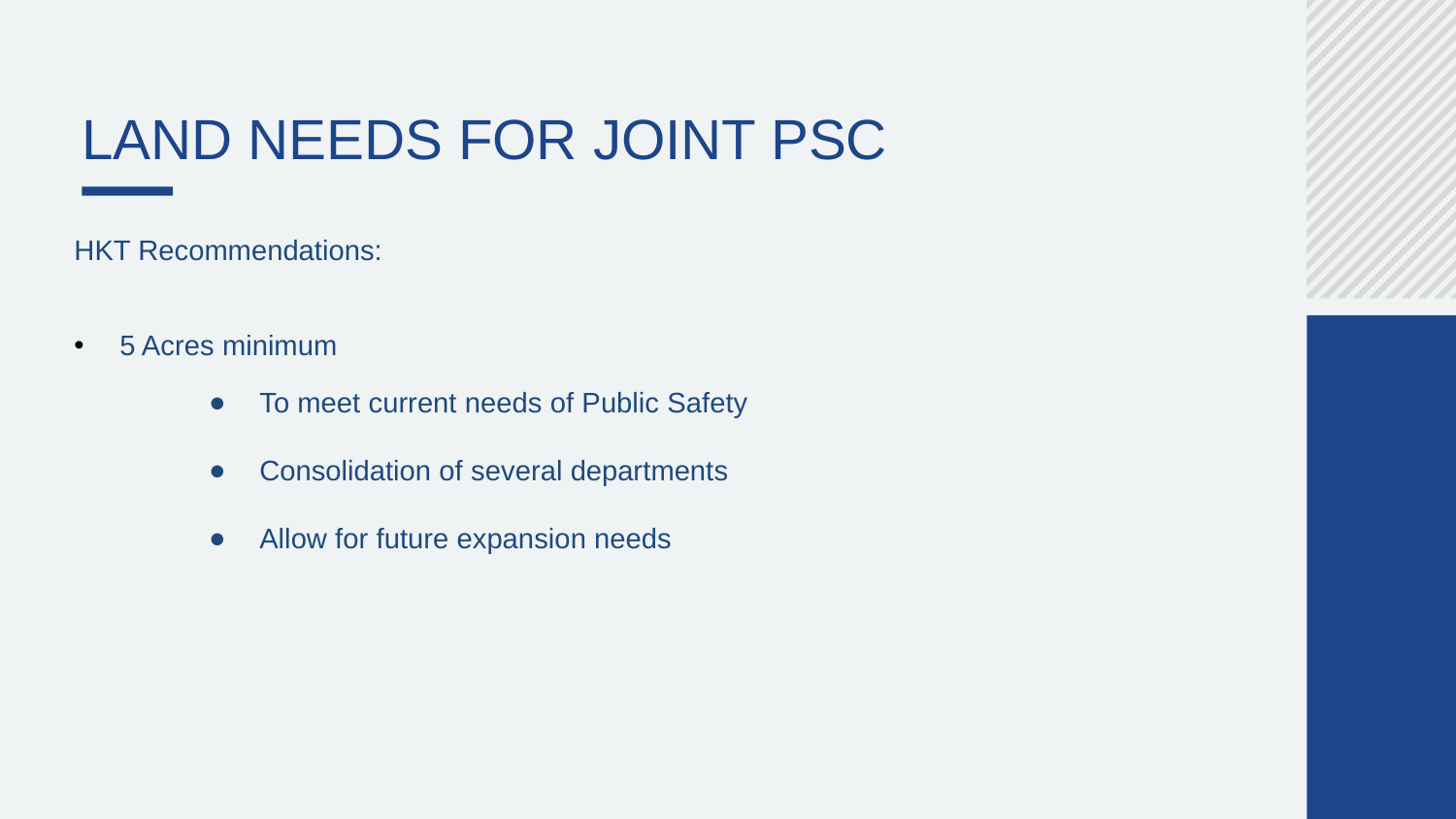

LAND NEEDS FOR JOINT PSC

HKT Recommendations:

5 Acres minimum

To meet current needs of Public Safety

Consolidation of several departments

Allow for future expansion needs